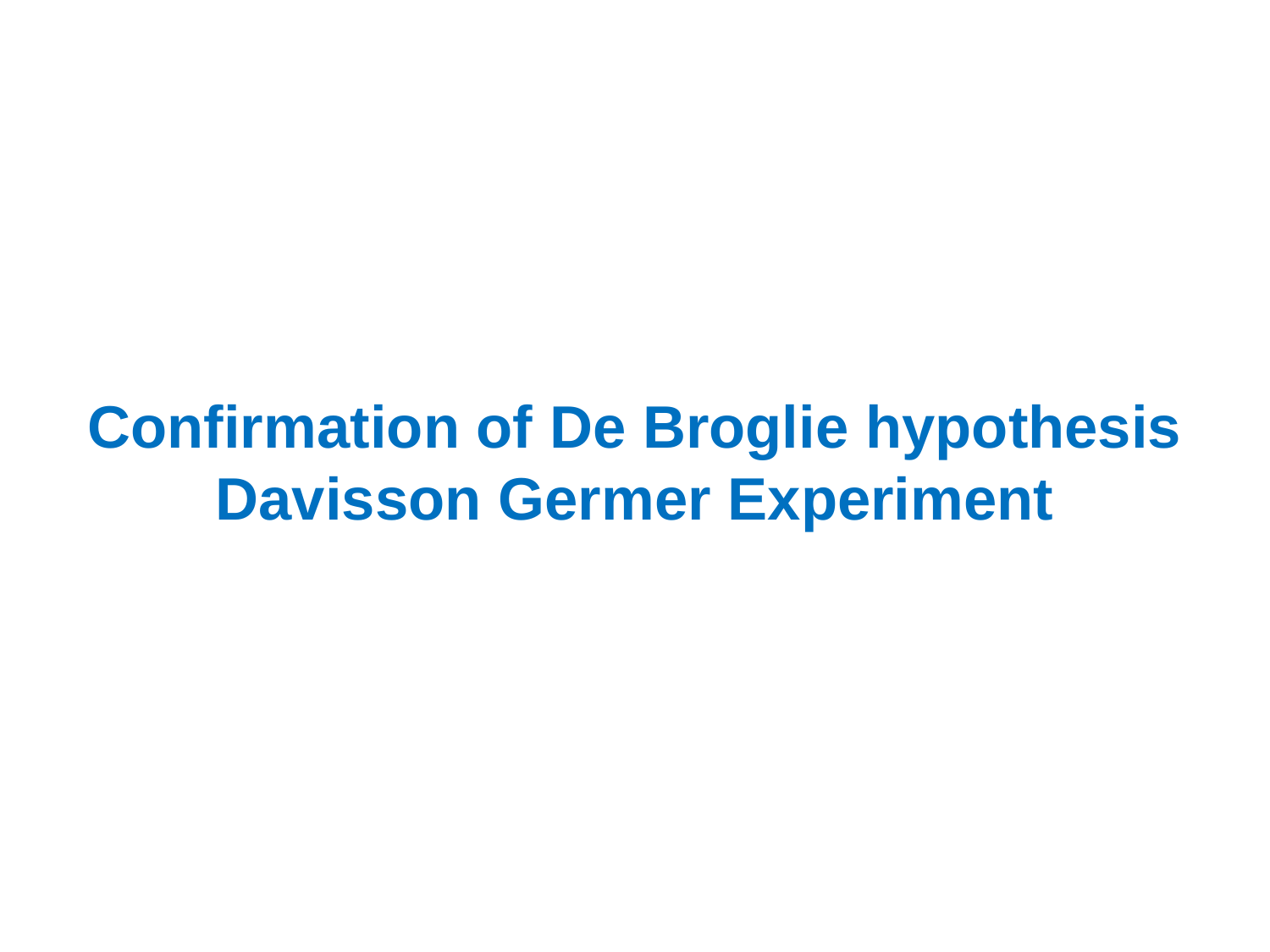

# Confirmation of De Broglie hypothesis Davisson Germer Experiment